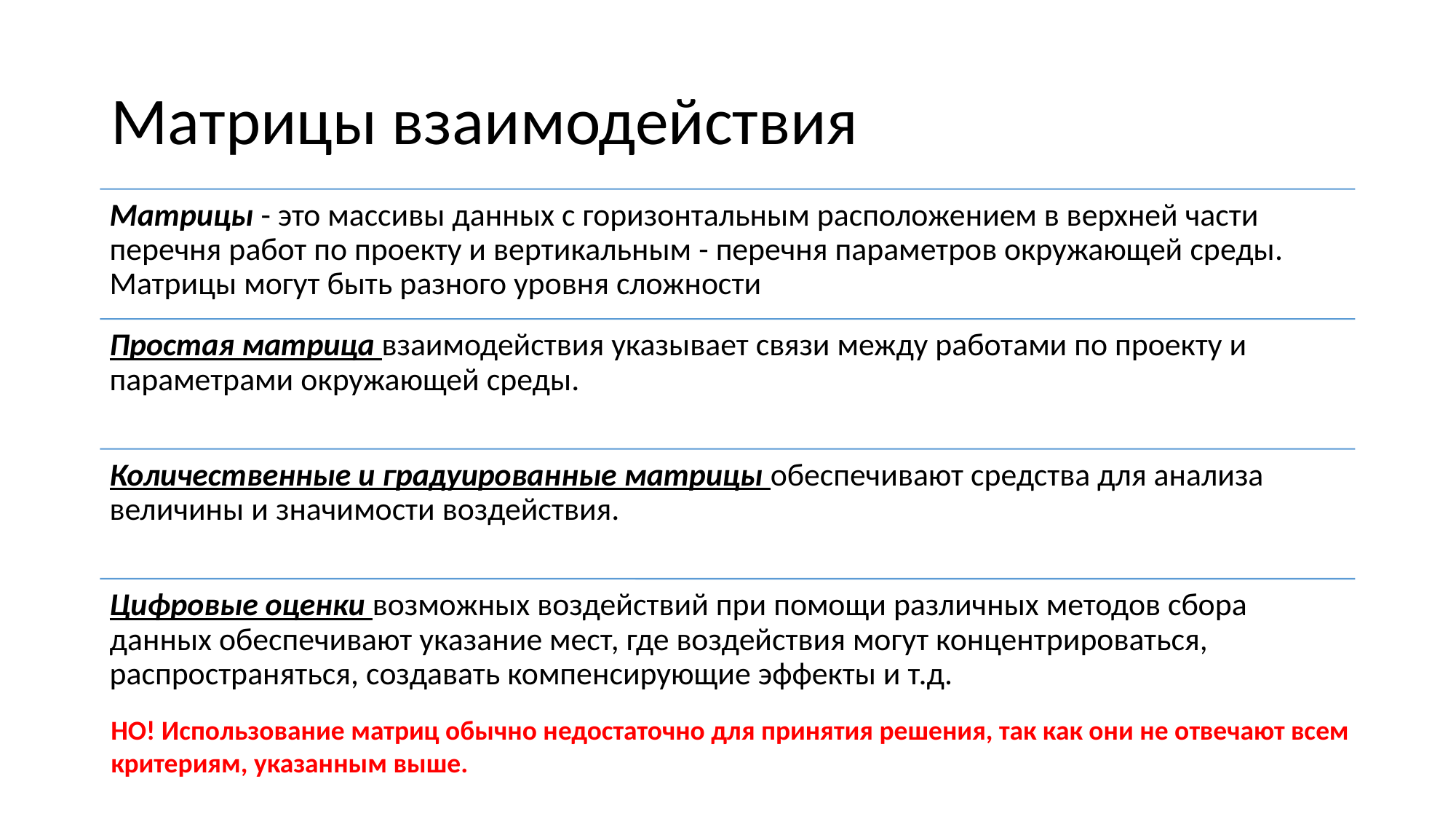

# Матрицы взаимодействия
Матрицы - это массивы данных с горизонтальным расположением в верхней части перечня работ по проекту и вертикальным - перечня параметров окружающей среды. Матрицы могут быть разного уровня сложности
Простая матрица взаимодействия указывает связи между работами по проекту и параметрами окружающей среды.
Количественные и градуированные матрицы обеспечивают средства для анализа величины и значимости воздействия.
Цифровые оценки возможных воздействий при помощи различных методов сбора данных обеспечивают указание мест, где воздействия могут концентрироваться, распространяться, создавать компенсирующие эффекты и т.д.
НО! Использование матриц обычно недостаточно для принятия решения, так как они не отвечают всем критериям, указанным выше.